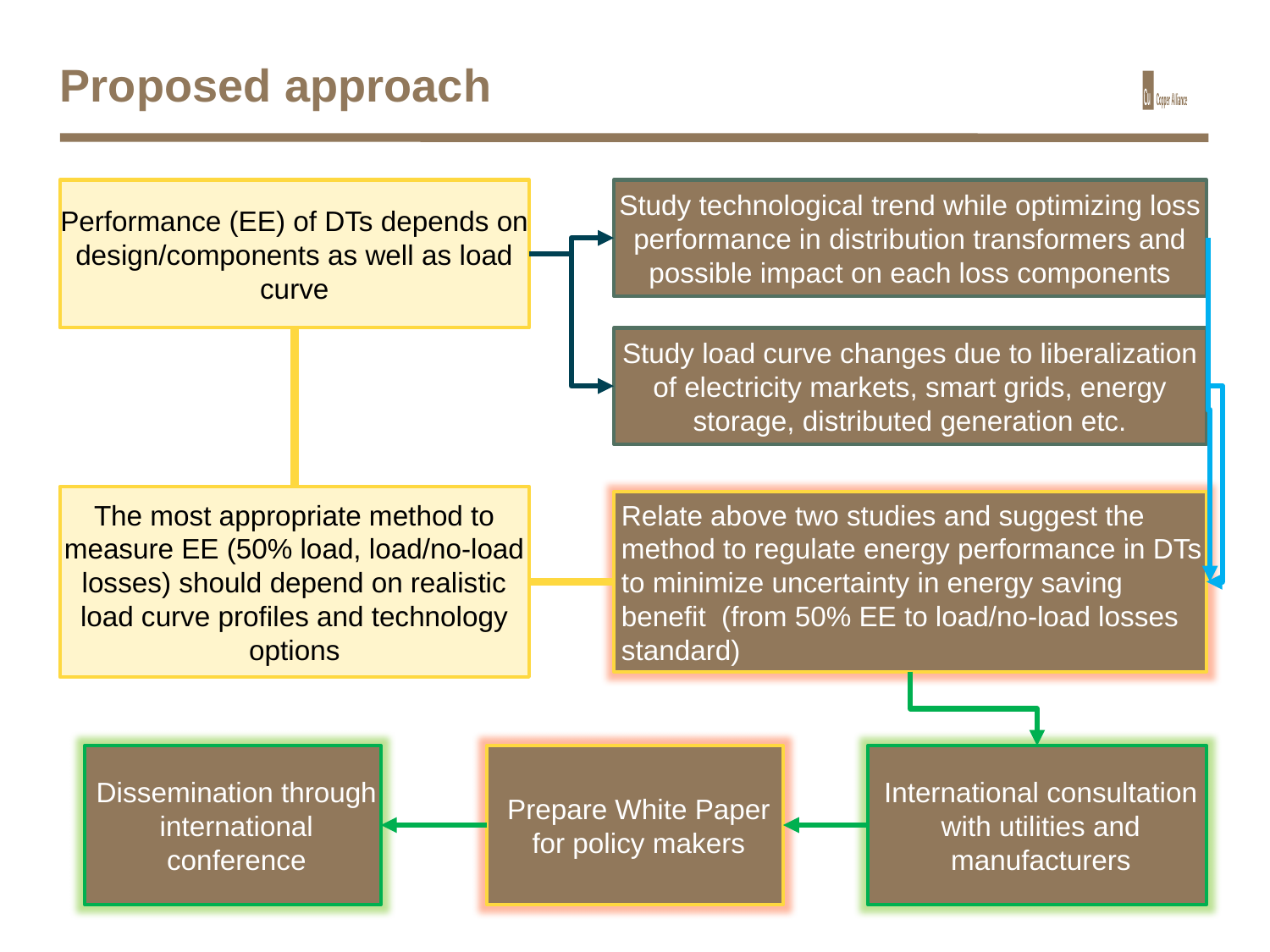

# Proposed approach
Performance (EE) of DTs depends on design/components as well as load curve
Study technological trend while optimizing loss performance in distribution transformers and possible impact on each loss components
Study load curve changes due to liberalization of electricity markets, smart grids, energy storage, distributed generation etc.
The most appropriate method to measure EE (50% load, load/no-load losses) should depend on realistic load curve profiles and technology options
Relate above two studies and suggest the method to regulate energy performance in DTs to minimize uncertainty in energy saving benefit  (from 50% EE to load/no-load losses standard)
Dissemination through international conference
Prepare White Paper for policy makers
International consultation with utilities and manufacturers